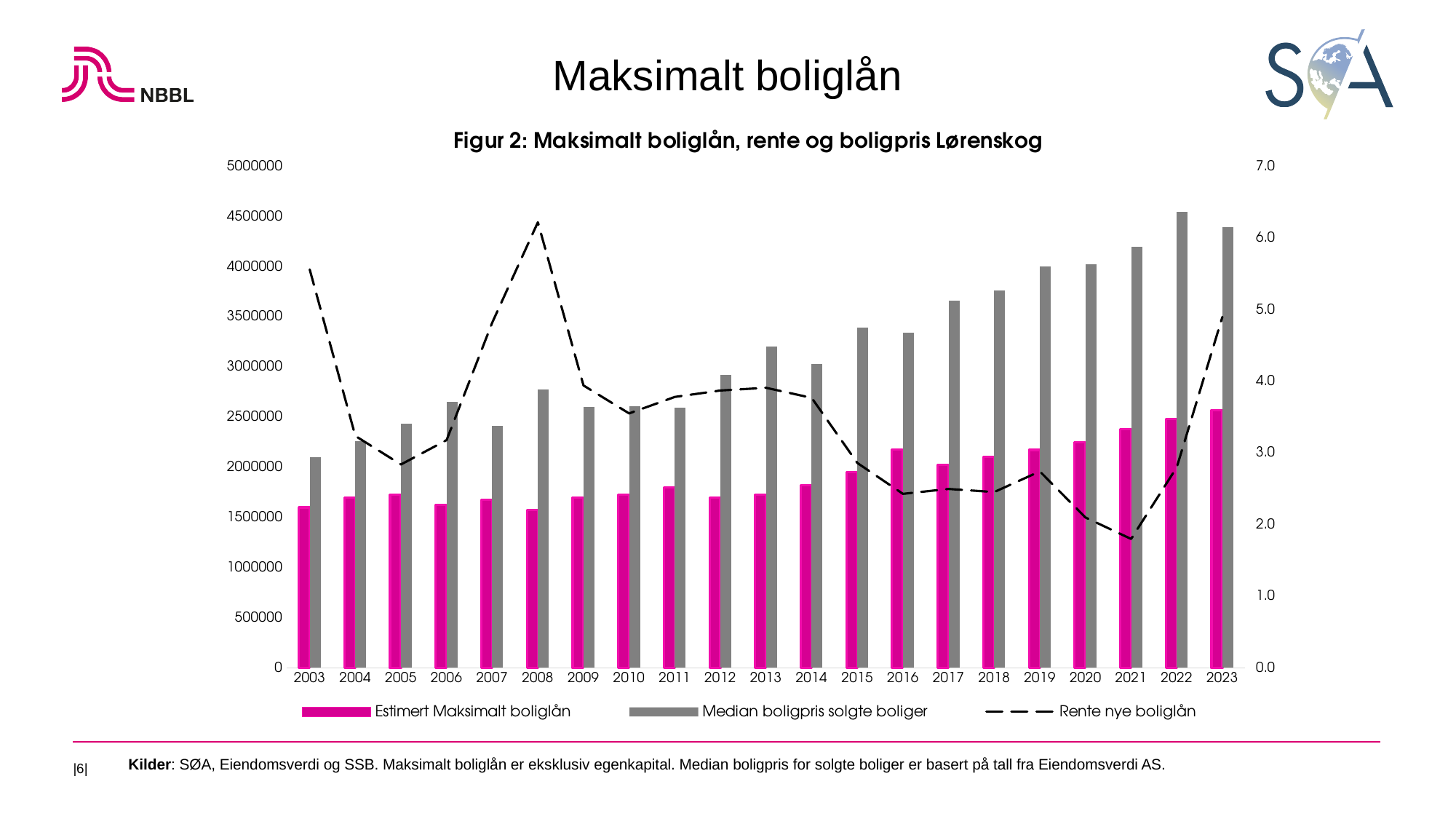

Maksimalt boliglån

### Chart: Figur 2: Maksimalt boliglån, rente og boligpris Lørenskog

| Category | Estimert Maksimalt boliglån | Median boligpris solgte boliger | Rente nye boliglån |
|---|---|---|---|
| 2003 | 1600000.0 | 2100000.0 | 5.563333333333334 |
| 2004 | 1700000.0 | 2260000.0 | 3.2383333333333337 |
| 2005 | 1725000.0 | 2432500.0 | 2.8400000000000003 |
| 2006 | 1625000.0 | 2650000.0 | 3.18 |
| 2007 | 1675000.0 | 2410611.0 | 4.820833333333333 |
| 2008 | 1575000.0 | 2774404.0 | 6.221666666666666 |
| 2009 | 1700000.0 | 2600000.0 | 3.943333333333334 |
| 2010 | 1725000.0 | 2606309.0 | 3.5533333333333332 |
| 2011 | 1800000.0 | 2595000.0 | 3.7833333333333337 |
| 2012 | 1700000.0 | 2920000.0 | 3.8733333333333335 |
| 2013 | 1725000.0 | 3208000.0 | 3.910833333333333 |
| 2014 | 1825000.0 | 3029693.0 | 3.7708333333333335 |
| 2015 | 1950000.0 | 3393291.0 | 2.8616666666666664 |
| 2016 | 2175000.0 | 3346402.0 | 2.43 |
| 2017 | 2021859.3360498562 | 3660976.0 | 2.4983333333333335 |
| 2018 | 2104716.6167305848 | 3765000.0 | 2.4550000000000005 |
| 2019 | 2173858.318427887 | 4000000.0 | 2.7433333333333336 |
| 2020 | 2247391.0740652 | 4023038.0 | 2.1 |
| 2021 | 2377890.18866073 | 4200000.0 | 1.8 |
| 2022 | 2484360.6432065 | 4550000.0 | 2.8 |
| 2023 | 2570000.0 | 4397910.0 | 4.9 |
|6|
Kilder: SØA, Eiendomsverdi og SSB. Maksimalt boliglån er eksklusiv egenkapital. Median boligpris for solgte boliger er basert på tall fra Eiendomsverdi AS.